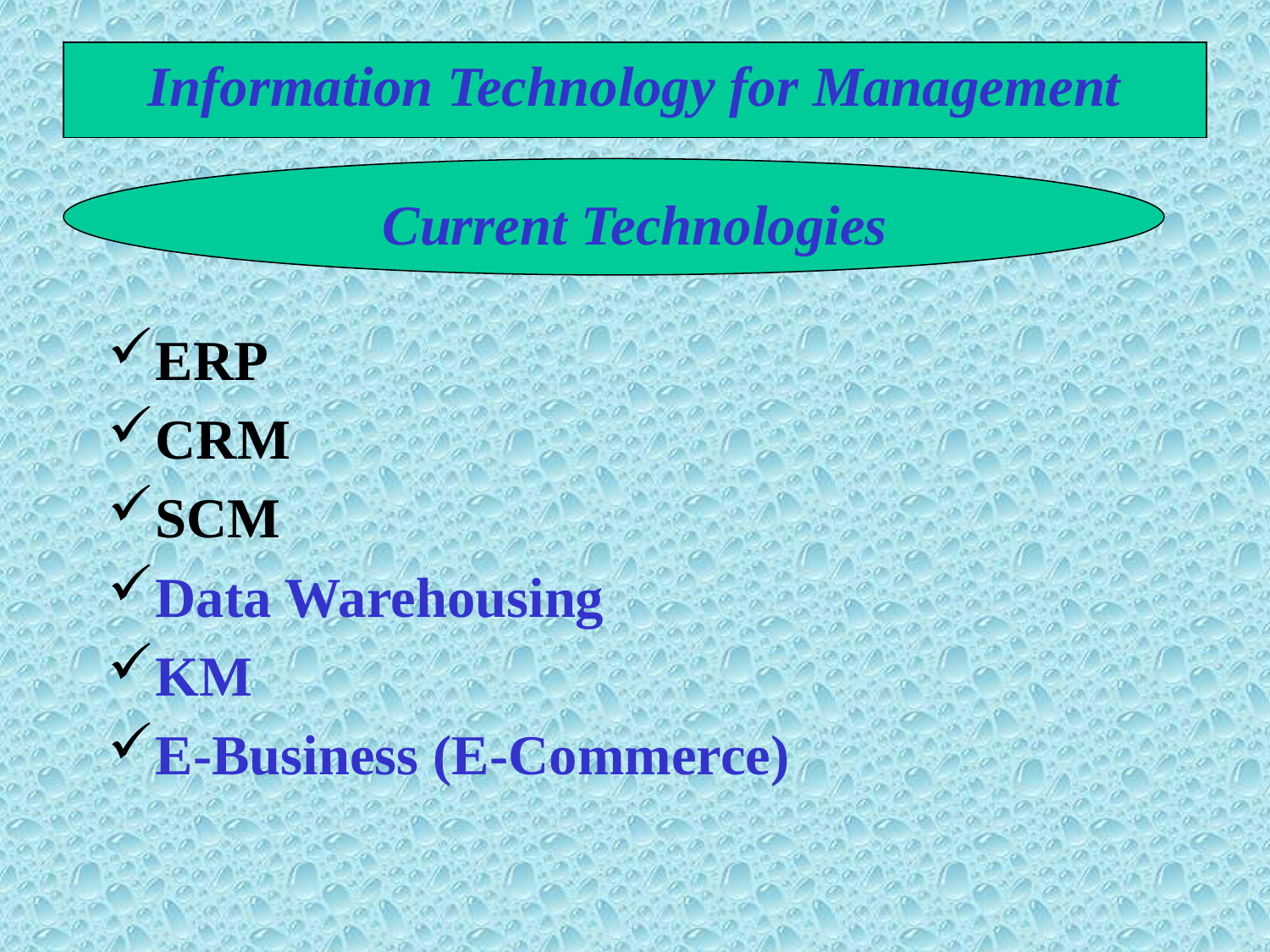

Information Technology for Management

# Current Technologies
ERP
CRM
SCM
Data Warehousing
KM
E-Business (E-Commerce)